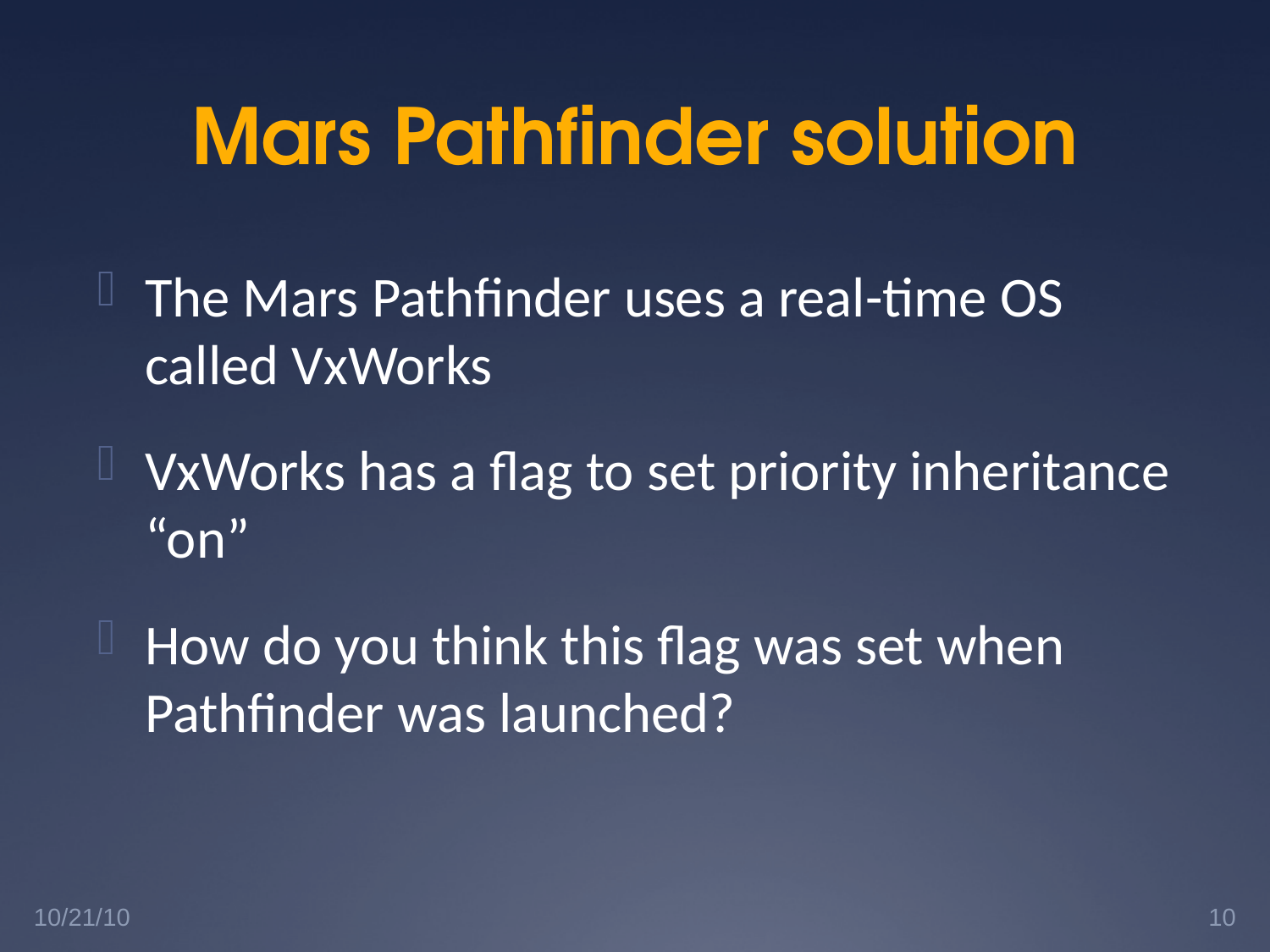

# Mars Pathfinder solution
The Mars Pathfinder uses a real-time OS called VxWorks
VxWorks has a flag to set priority inheritance “on”
How do you think this flag was set when Pathfinder was launched?
10/21/10
10